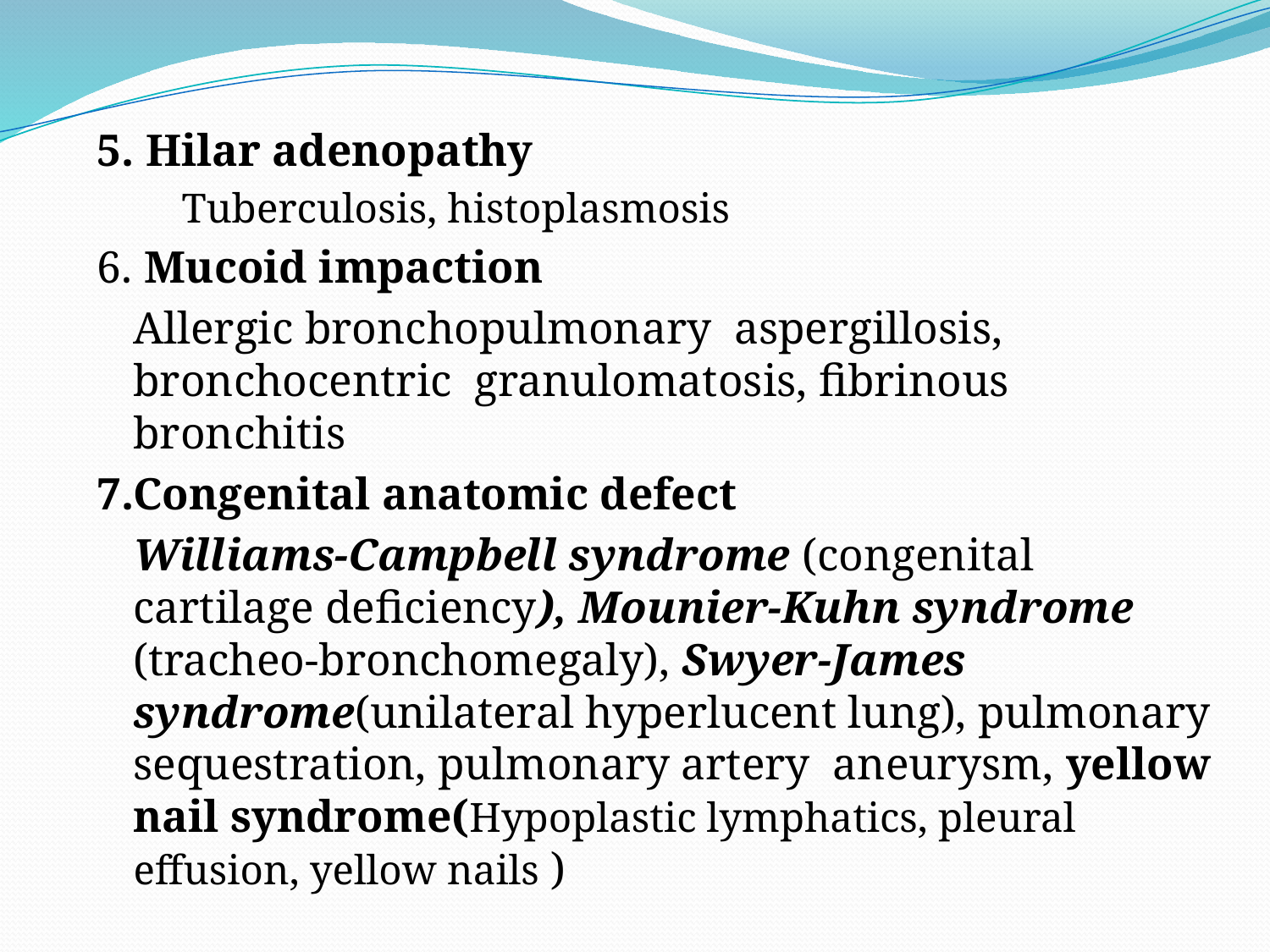

5. Hilar adenopathy
			Tuberculosis, histoplasmosis
6. Mucoid impaction
			Allergic bronchopulmonary  aspergillosis, bronchocentric  granulomatosis, fibrinous bronchitis
7.Congenital anatomic defect
			Williams-Campbell syndrome (congenital cartilage deficiency), Mounier-Kuhn syndrome (tracheo-bronchomegaly), Swyer-James syndrome(unilateral hyperlucent lung), pulmonary sequestration, pulmonary artery  aneurysm, yellow nail syndrome(Hypoplastic lymphatics, pleural effusion, yellow nails )